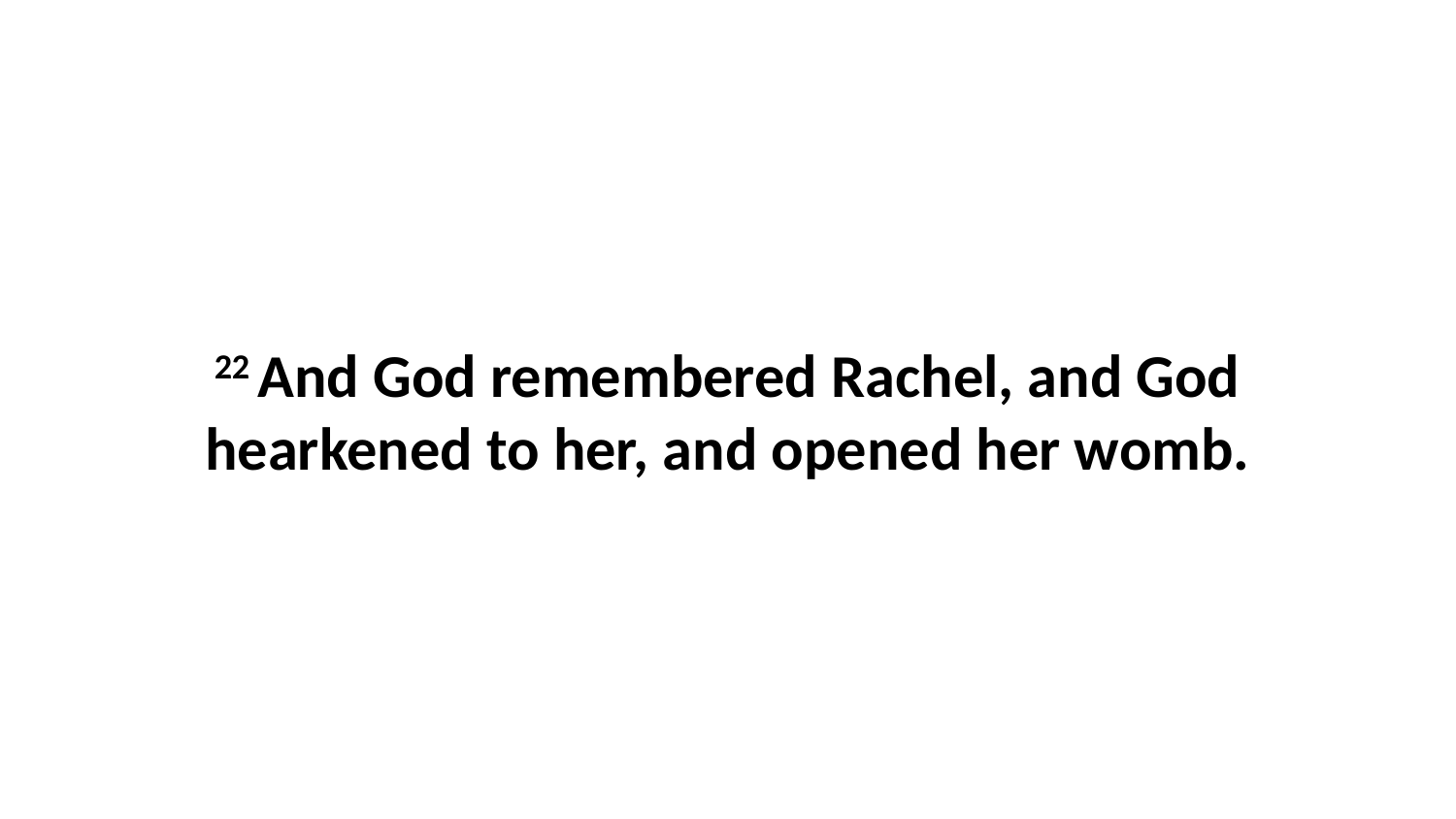

22 And God remembered Rachel, and God hearkened to her, and opened her womb.